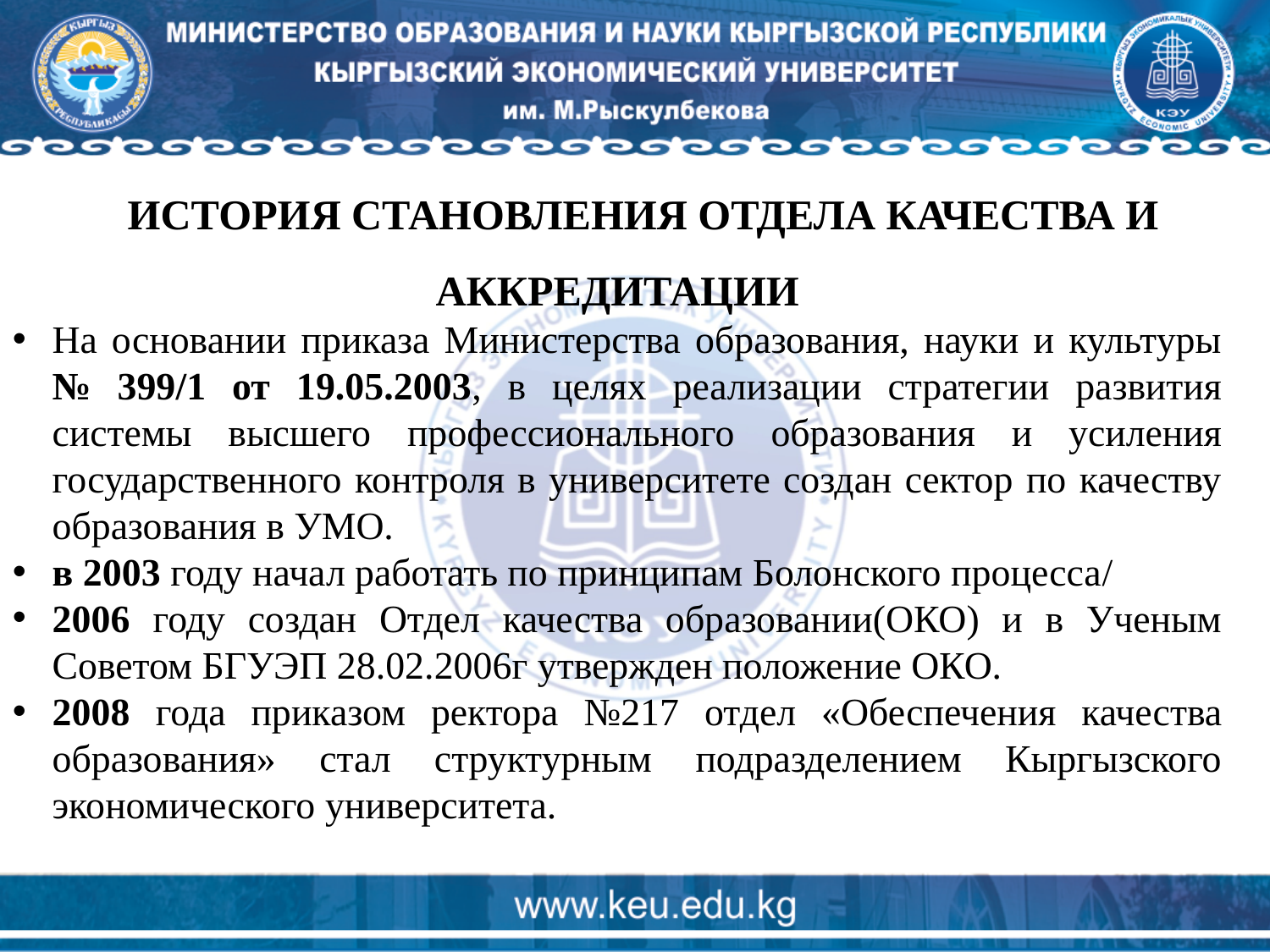

ИСТОРИЯ СТАНОВЛЕНИЯ ОТДЕЛА КАЧЕСТВА И АККРЕДИТАЦИИ
На основании приказа Министерства образования, науки и культуры № 399/1 от 19.05.2003, в целях реализации стратегии развития системы высшего профессионального образования и усиления государственного контроля в университете создан сектор по качеству образования в УМО.
в 2003 году начал работать по принципам Болонского процесса/
2006 году создан Отдел качества образовании(ОКО) и в Ученым Советом БГУЭП 28.02.2006г утвержден положение ОКО.
2008 года приказом ректора №217 отдел «Обеспечения качества образования» стал структурным подразделением Кыргызского экономического университета.

#